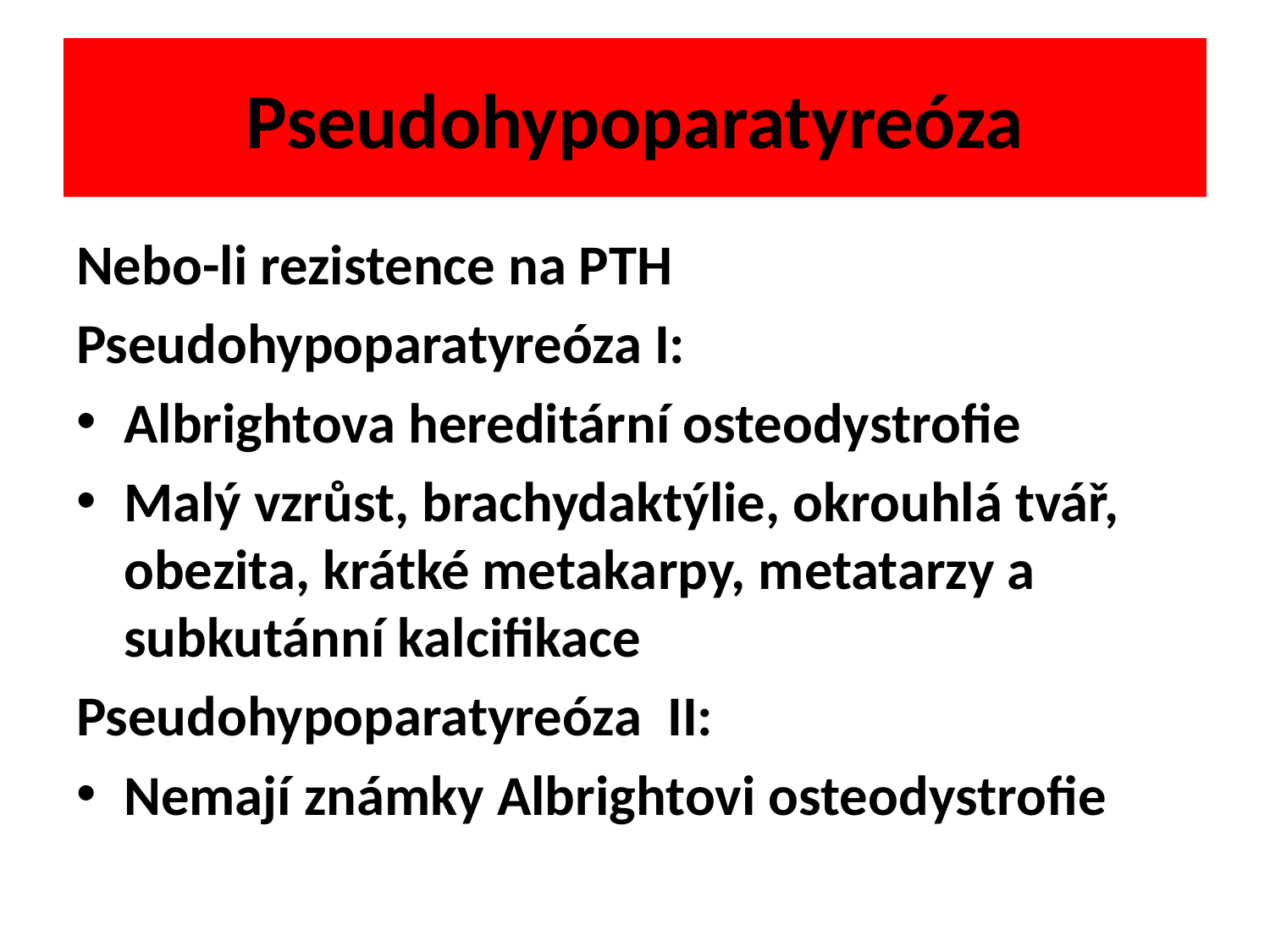

# Pseudohypoparatyreóza
Nebo-li rezistence na PTH
Pseudohypoparatyreóza I:
Albrightova hereditární osteodystrofie
Malý vzrůst, brachydaktýlie, okrouhlá tvář, obezita, krátké metakarpy, metatarzy a subkutánní kalcifikace
Pseudohypoparatyreóza  II:
Nemají známky Albrightovi osteodystrofie